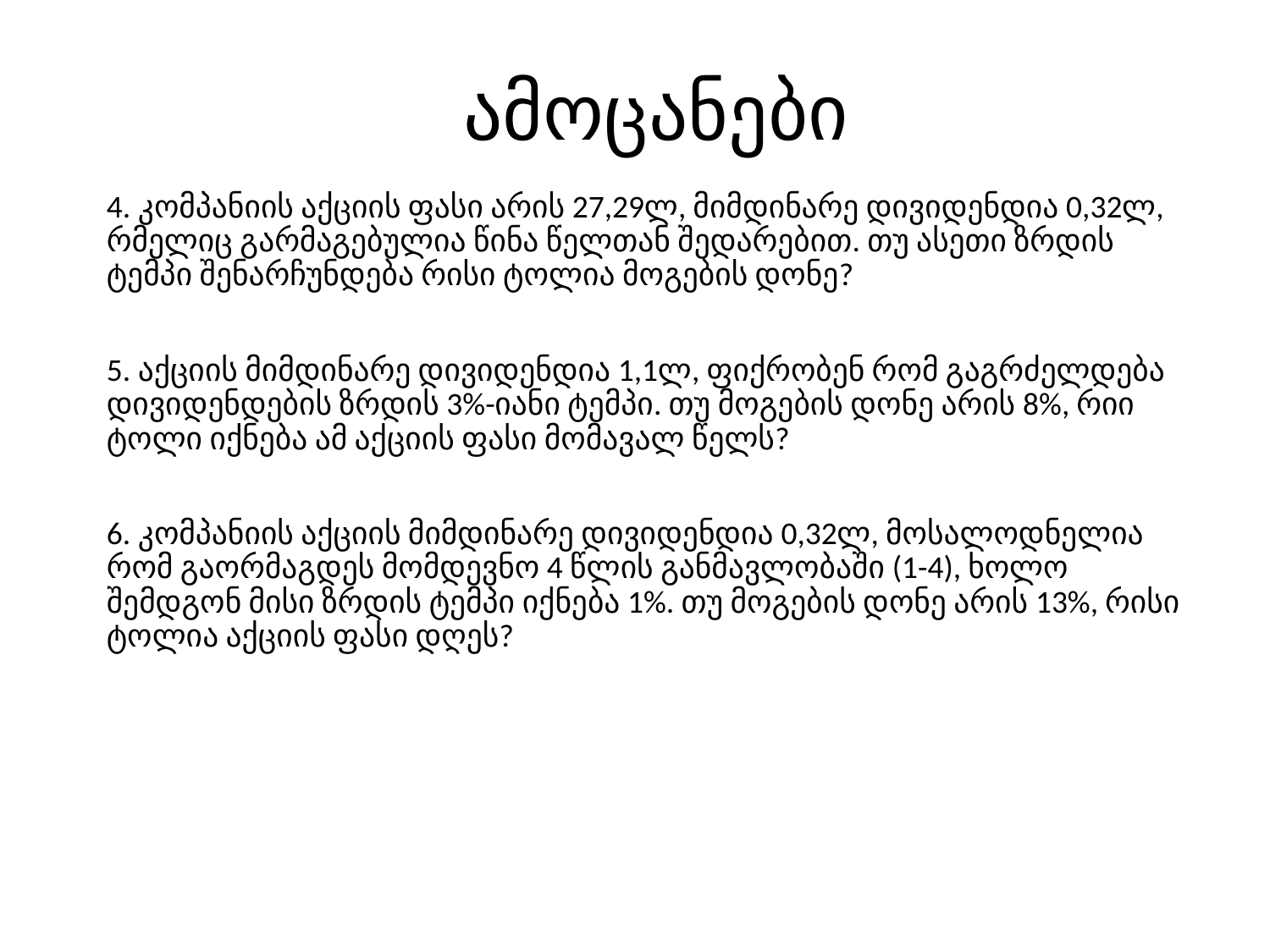

# ამოცანები
4. კომპანიის აქციის ფასი არის 27,29ლ, მიმდინარე დივიდენდია 0,32ლ, რმელიც გარმაგებულია წინა წელთან შედარებით. თუ ასეთი ზრდის ტემპი შენარჩუნდება რისი ტოლია მოგების დონე?

5. აქციის მიმდინარე დივიდენდია 1,1ლ, ფიქრობენ რომ გაგრძელდება დივიდენდების ზრდის 3%-იანი ტემპი. თუ მოგების დონე არის 8%, რიი ტოლი იქნება ამ აქციის ფასი მომავალ წელს?

6. კომპანიის აქციის მიმდინარე დივიდენდია 0,32ლ, მოსალოდნელია რომ გაორმაგდეს მომდევნო 4 წლის განმავლობაში (1-4), ხოლო შემდგონ მისი ზრდის ტემპი იქნება 1%. თუ მოგების დონე არის 13%, რისი ტოლია აქციის ფასი დღეს?